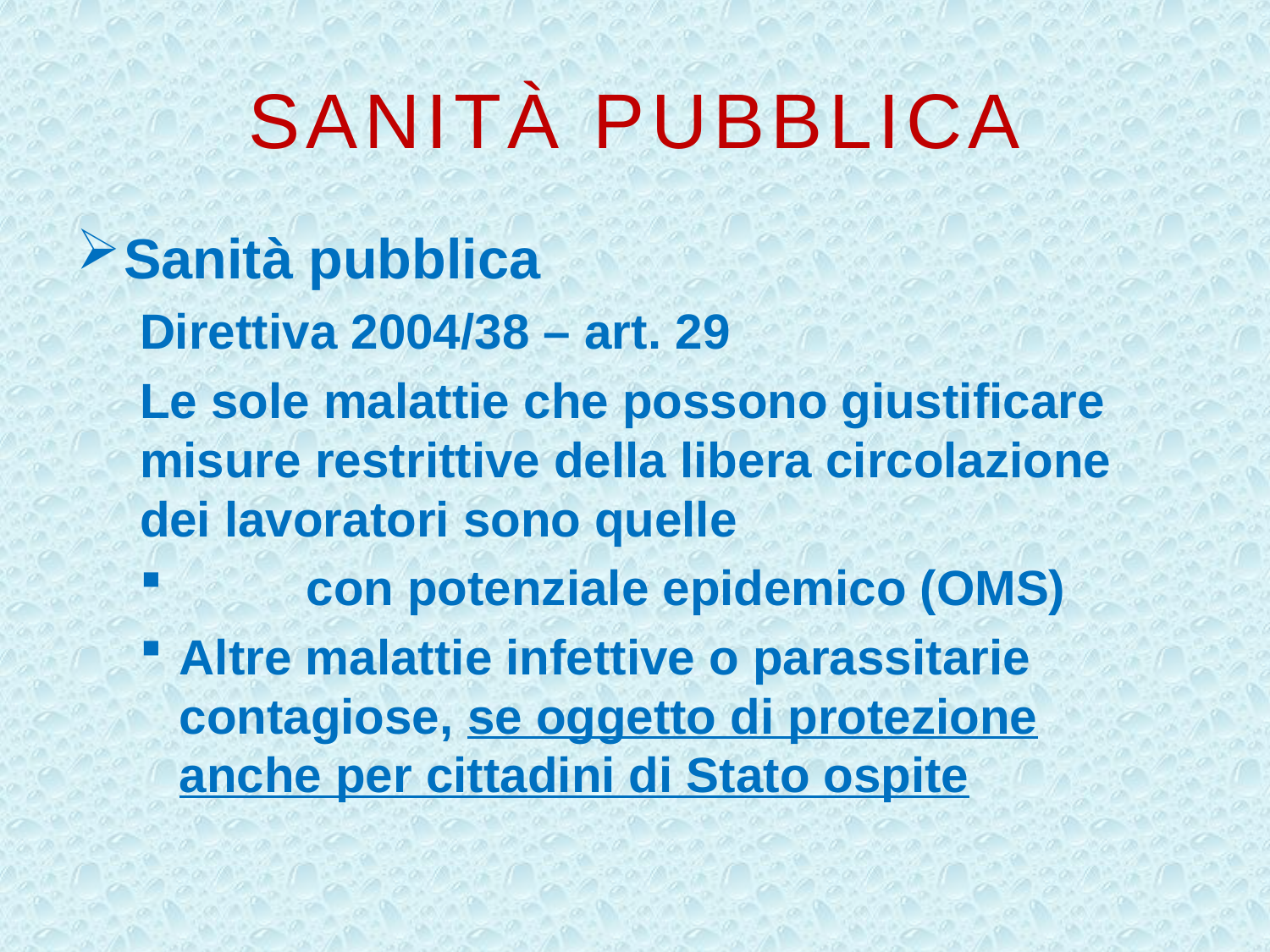

# Sanità pubblica
Sanità pubblica
Direttiva 2004/38 – art. 29
Le sole malattie che possono giustificare misure restrittive della libera circolazione dei lavoratori sono quelle
	con potenziale epidemico (OMS)
Altre malattie infettive o parassitarie contagiose, se oggetto di protezione anche per cittadini di Stato ospite